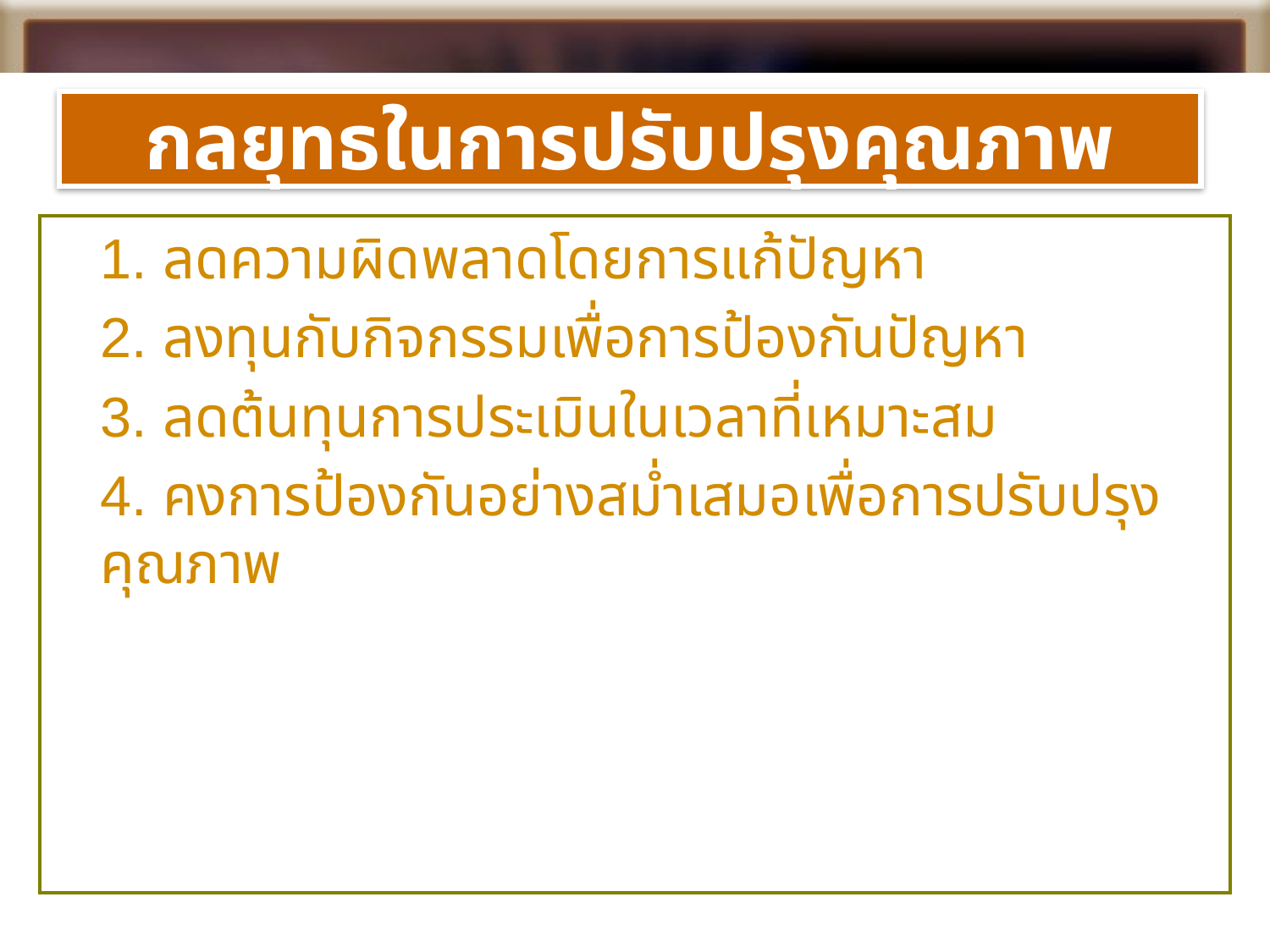

# กลยุทธในการปรับปรุงคุณภาพ
	1. ลดความผิดพลาดโดยการแก้ปัญหา
	2. ลงทุนกับกิจกรรมเพื่อการป้องกันปัญหา
	3. ลดต้นทุนการประเมินในเวลาที่เหมาะสม
	4. คงการป้องกันอย่างสม่ำเสมอเพื่อการปรับปรุงคุณภาพ